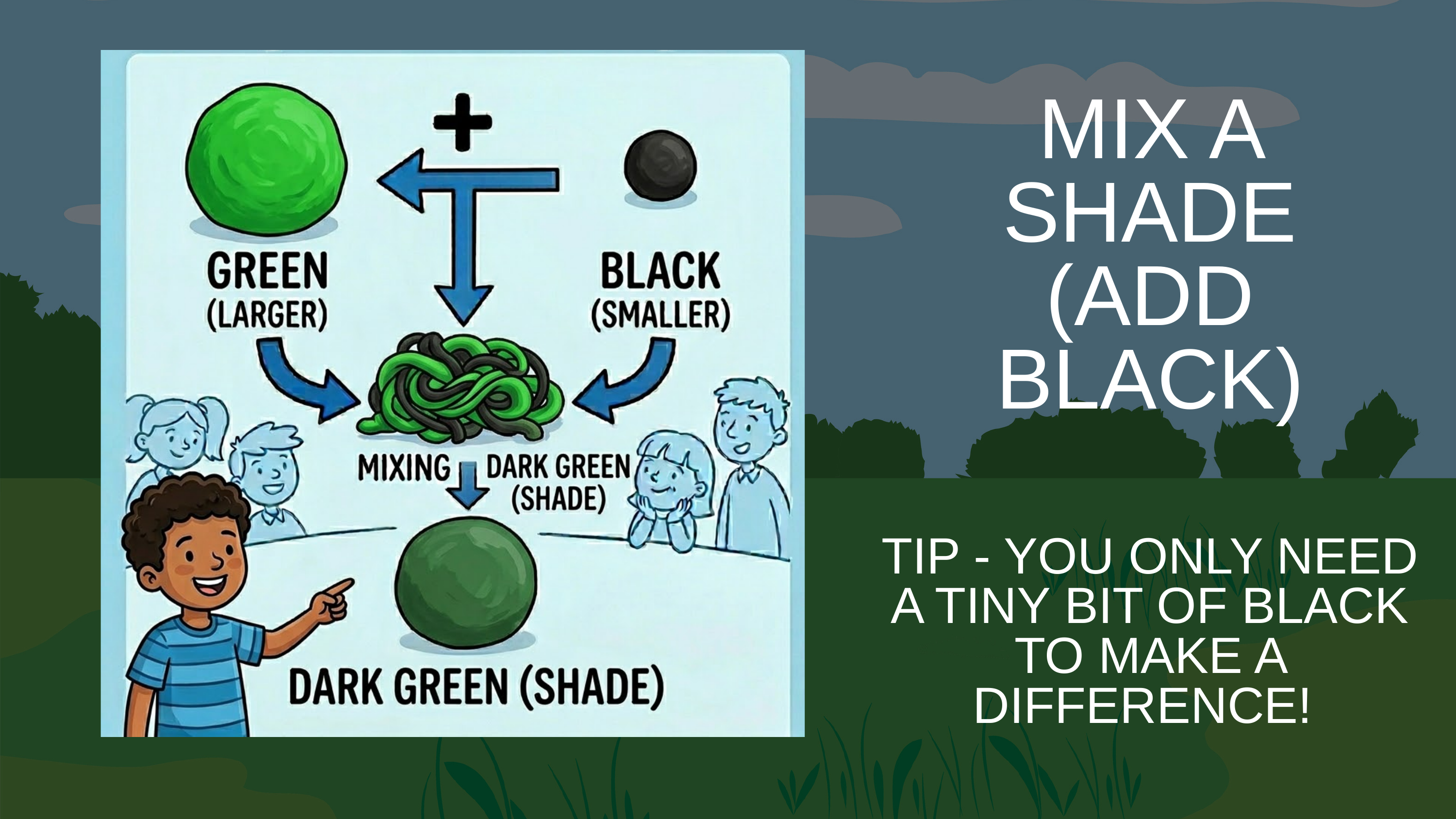

MIX A SHADE (ADD BLACK)
TIP - YOU ONLY NEED A TINY BIT OF BLACK TO MAKE A DIFFERENCE!